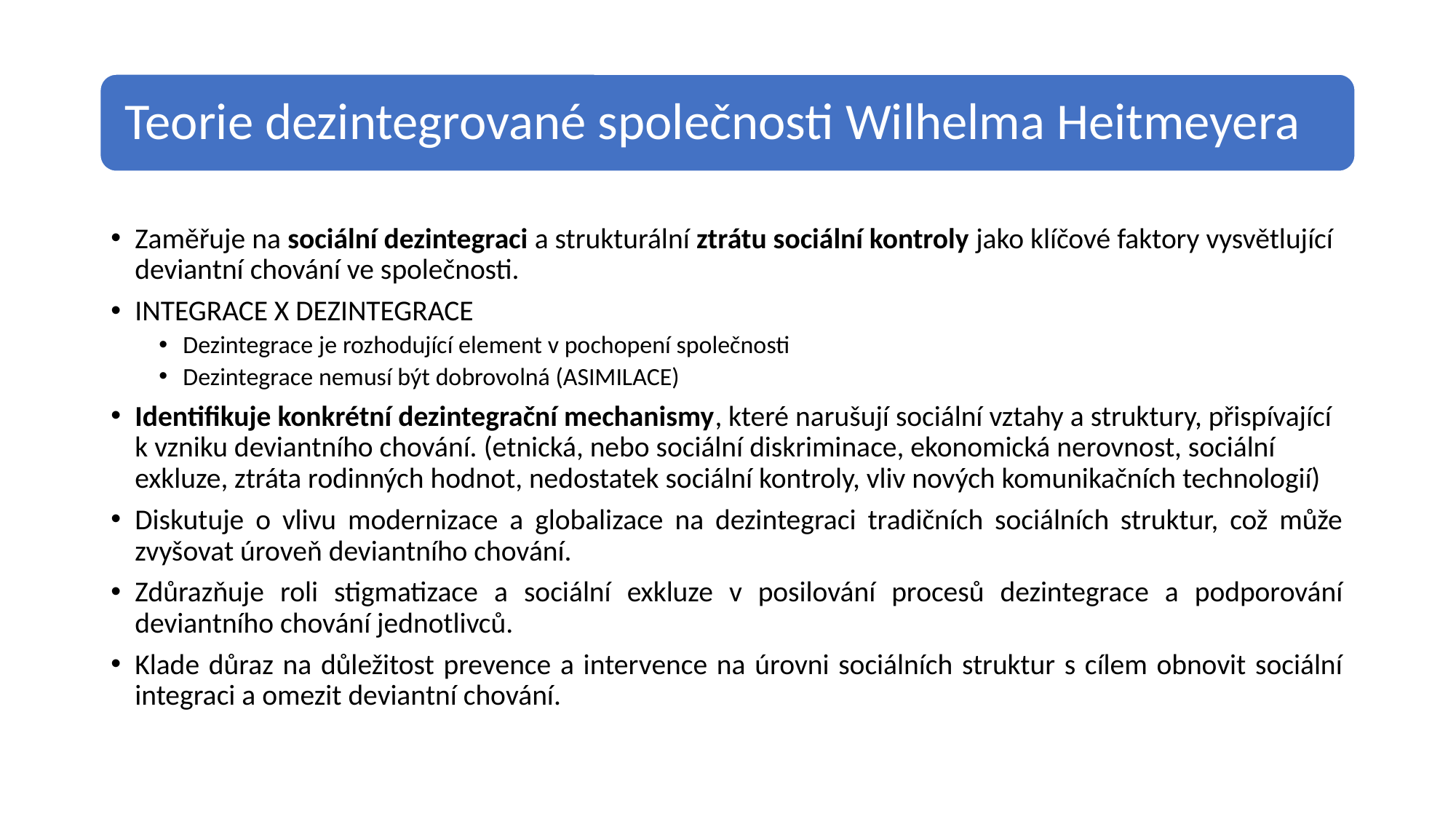

Teorie dezintegrované společnosti Wilhelma Heitmeyera
Zaměřuje na sociální dezintegraci a strukturální ztrátu sociální kontroly jako klíčové faktory vysvětlující deviantní chování ve společnosti.
INTEGRACE X DEZINTEGRACE
Dezintegrace je rozhodující element v pochopení společnosti
Dezintegrace nemusí být dobrovolná (ASIMILACE)
Identifikuje konkrétní dezintegrační mechanismy, které narušují sociální vztahy a struktury, přispívající k vzniku deviantního chování. (etnická, nebo sociální diskriminace, ekonomická nerovnost, sociální exkluze, ztráta rodinných hodnot, nedostatek sociální kontroly, vliv nových komunikačních technologií)
Diskutuje o vlivu modernizace a globalizace na dezintegraci tradičních sociálních struktur, což může zvyšovat úroveň deviantního chování.
Zdůrazňuje roli stigmatizace a sociální exkluze v posilování procesů dezintegrace a podporování deviantního chování jednotlivců.
Klade důraz na důležitost prevence a intervence na úrovni sociálních struktur s cílem obnovit sociální integraci a omezit deviantní chování.